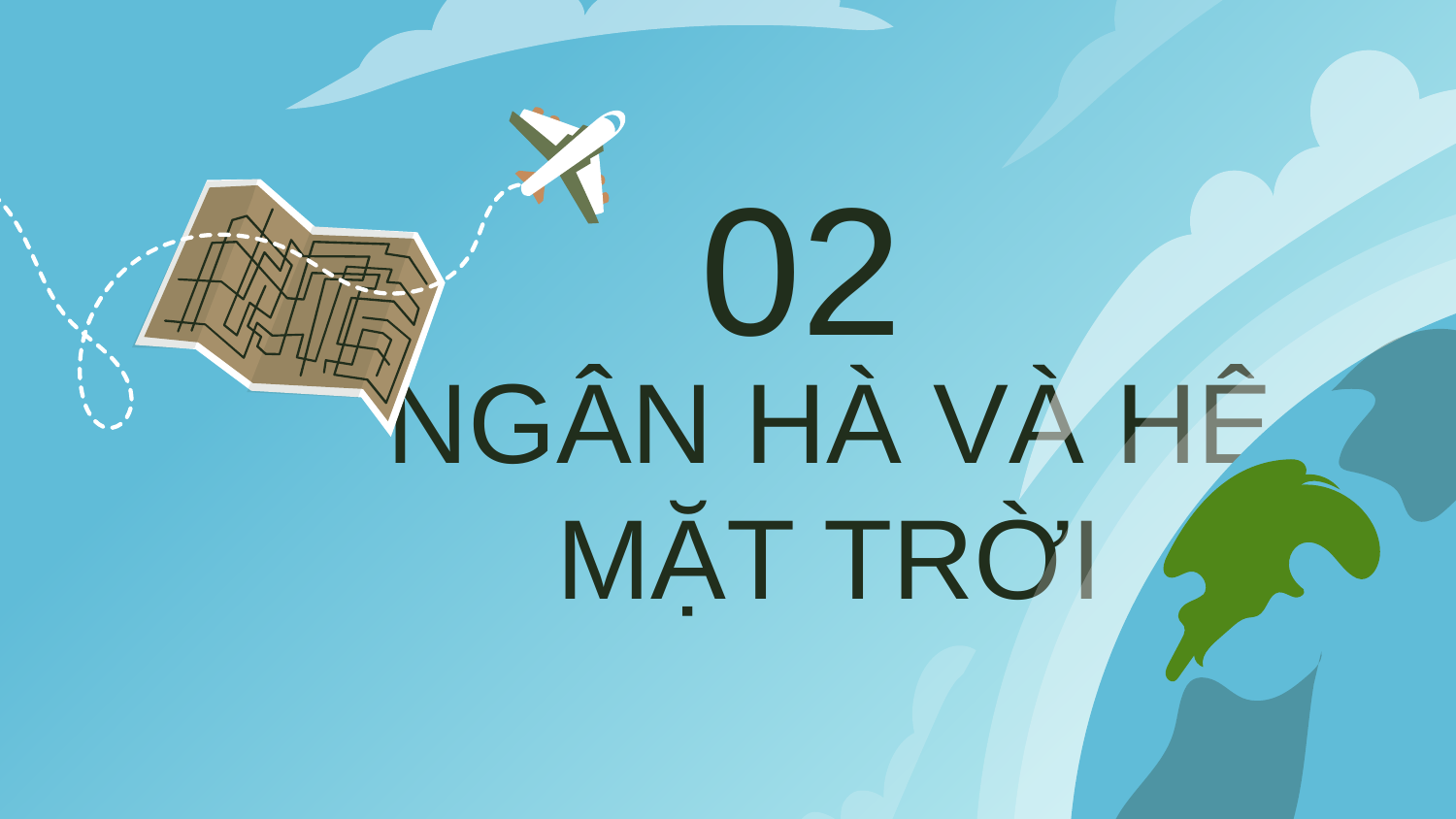

02
# NGÂN HÀ VÀ HỆ MẶT TRỜI